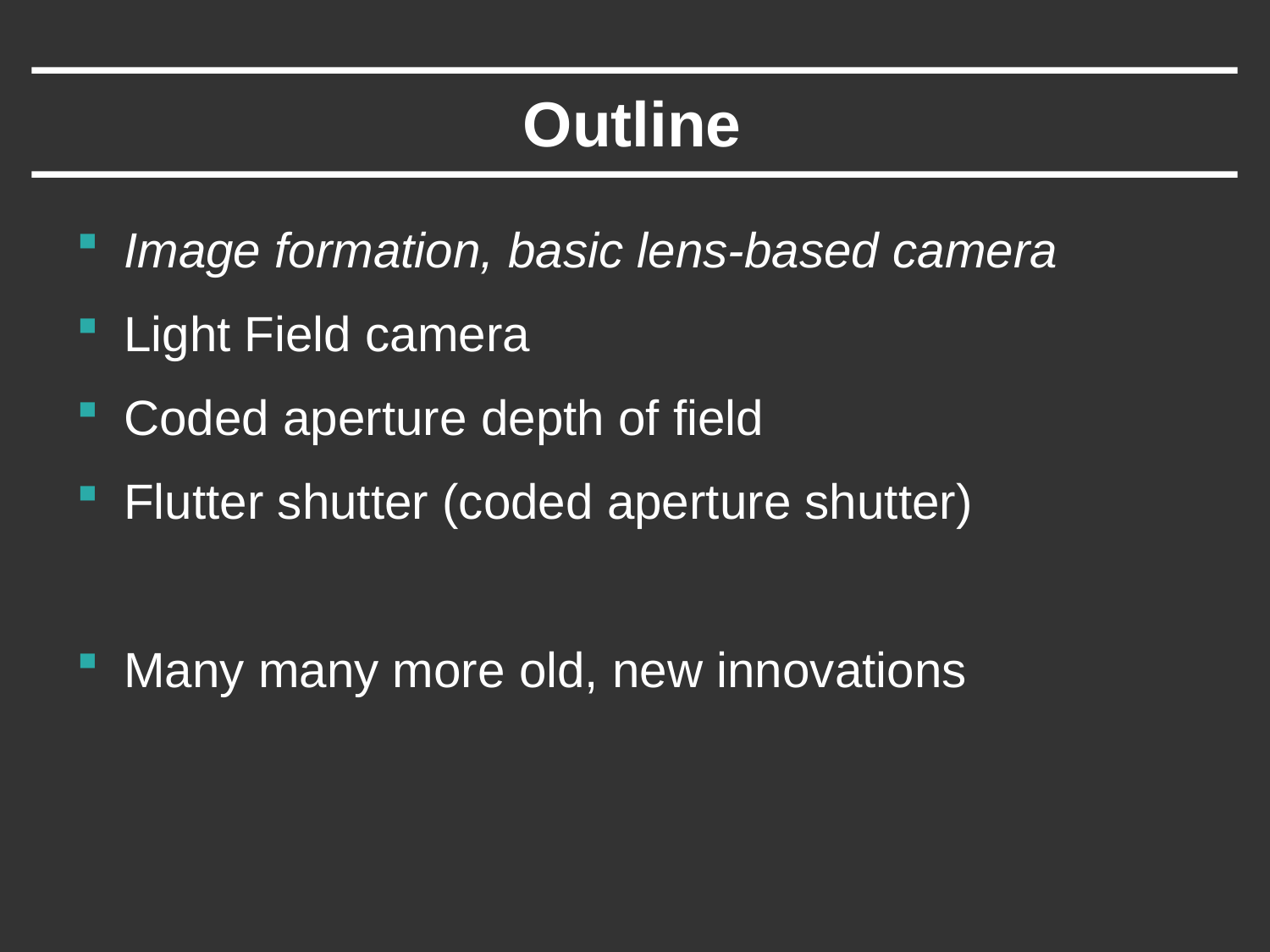

# Outline
Image formation, basic lens-based camera
Light Field camera
Coded aperture depth of field
Flutter shutter (coded aperture shutter)

Many many more old, new innovations